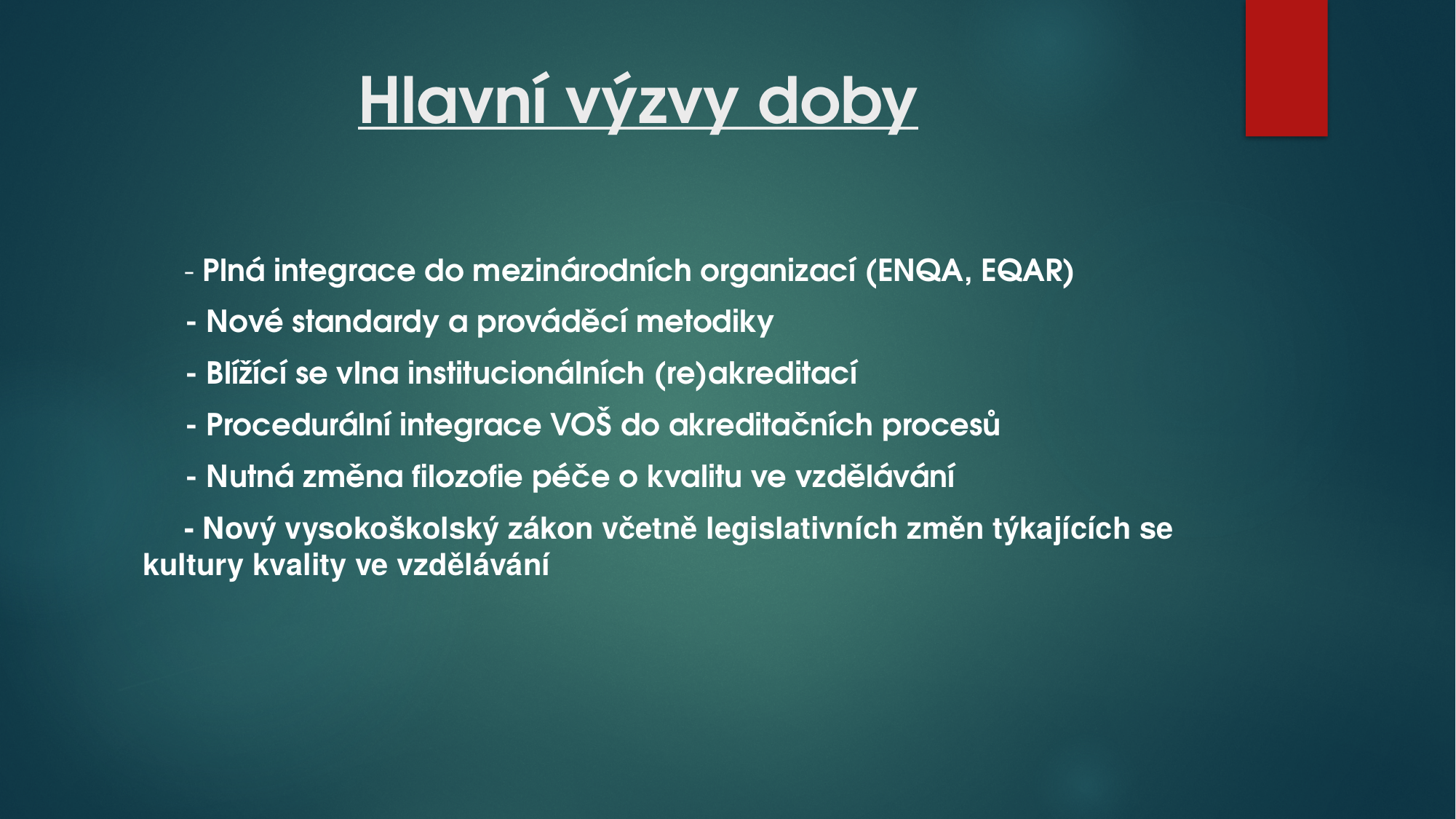

# Hlavní výzvy doby
     - Plná integrace do mezinárodních organizací (ENQA, EQAR)
     - Nové standardy a prováděcí metodiky
     - Blížící se vlna institucionálních (re)akreditací
     - Procedurální integrace VOŠ do akreditačních procesů
     - Nutná změna filozofie péče o kvalitu ve vzdělávání
     - Nový vysokoškolský zákon včetně legislativních změn týkajících se kultury kvality ve vzdělávání